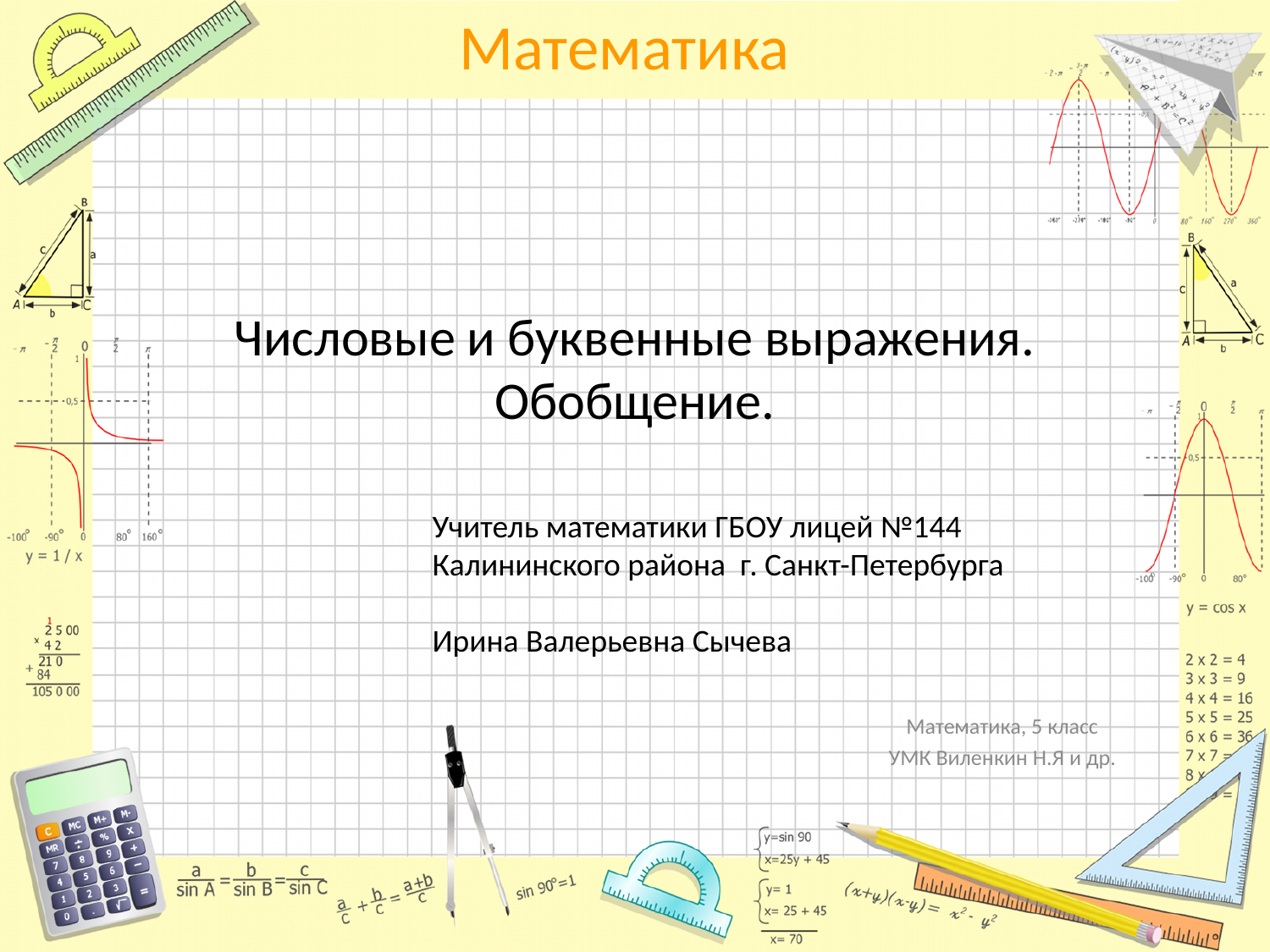

# Числовые и буквенные выражения. Обобщение.
Учитель математики ГБОУ лицей №144
Калининского района  г. Санкт-Петербурга

Ирина Валерьевна Сычева

Математика, 5 класс
УМК Виленкин Н.Я и др.